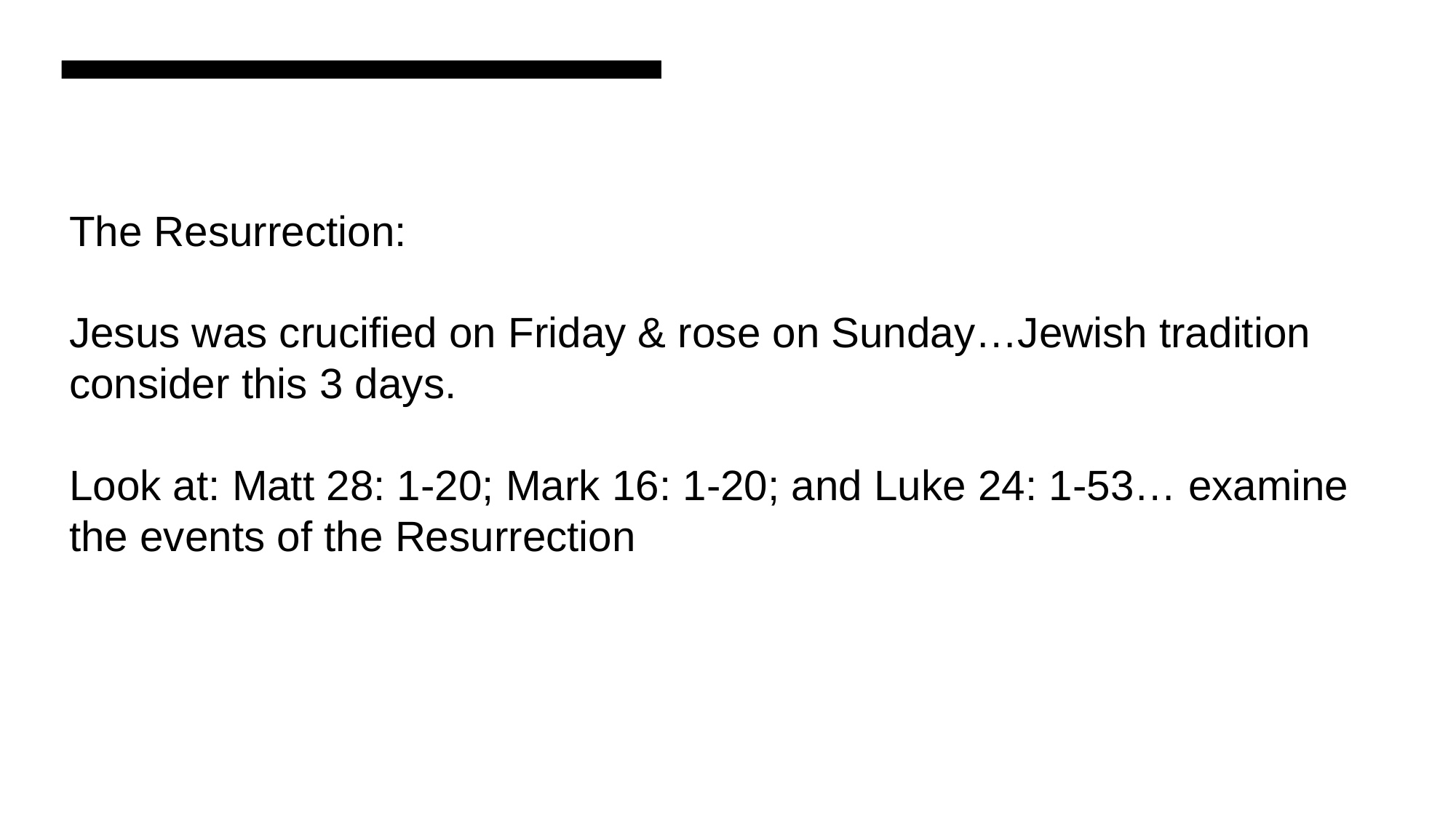

# The Resurrection: Jesus was crucified on Friday & rose on Sunday…Jewish tradition consider this 3 days. Look at: Matt 28: 1-20; Mark 16: 1-20; and Luke 24: 1-53… examine the events of the Resurrection